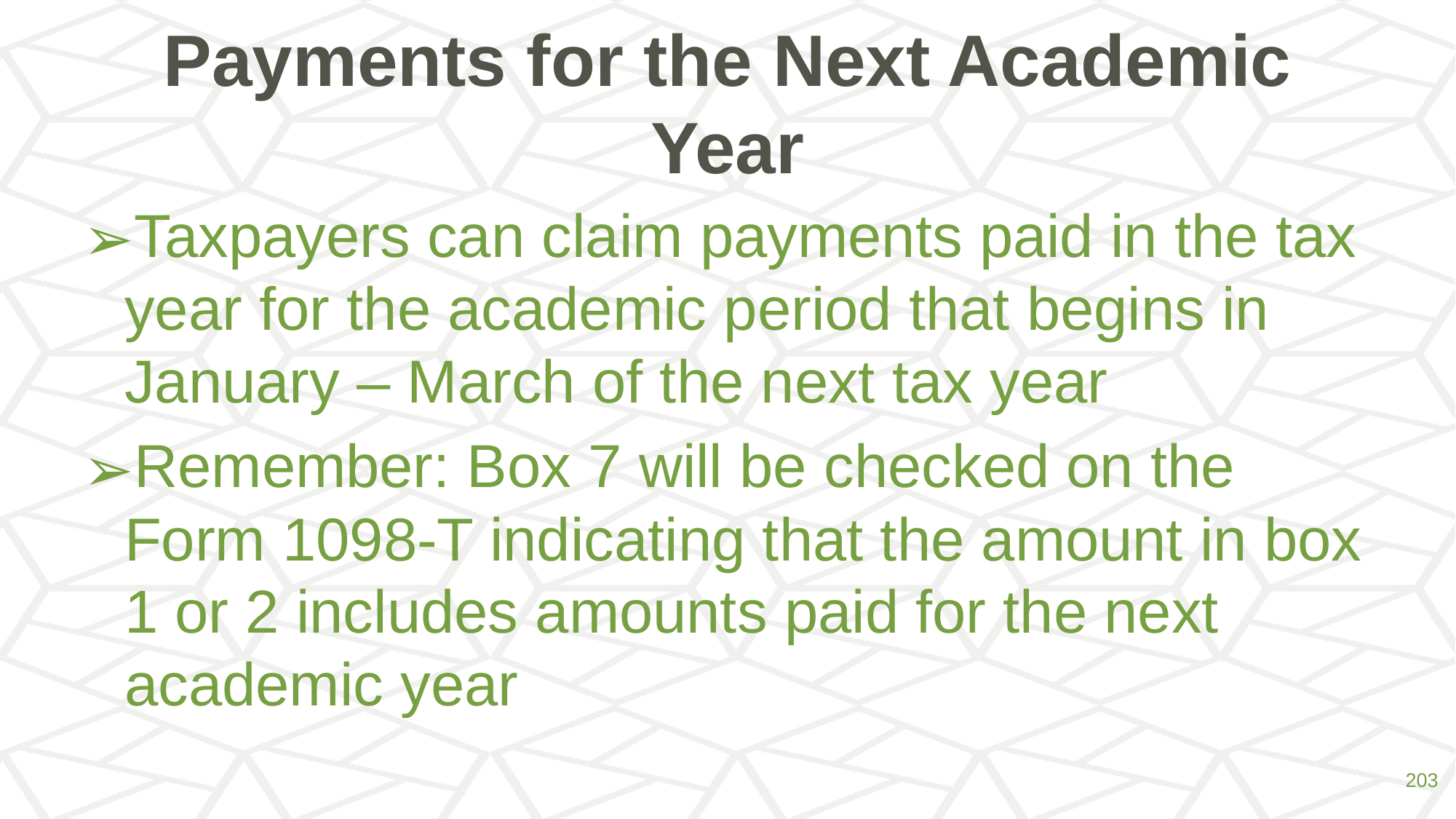

# Payments for the Next Academic Year
Taxpayers can claim payments paid in the tax year for the academic period that begins in January – March of the next tax year
Remember: Box 7 will be checked on the Form 1098-T indicating that the amount in box 1 or 2 includes amounts paid for the next academic year
203